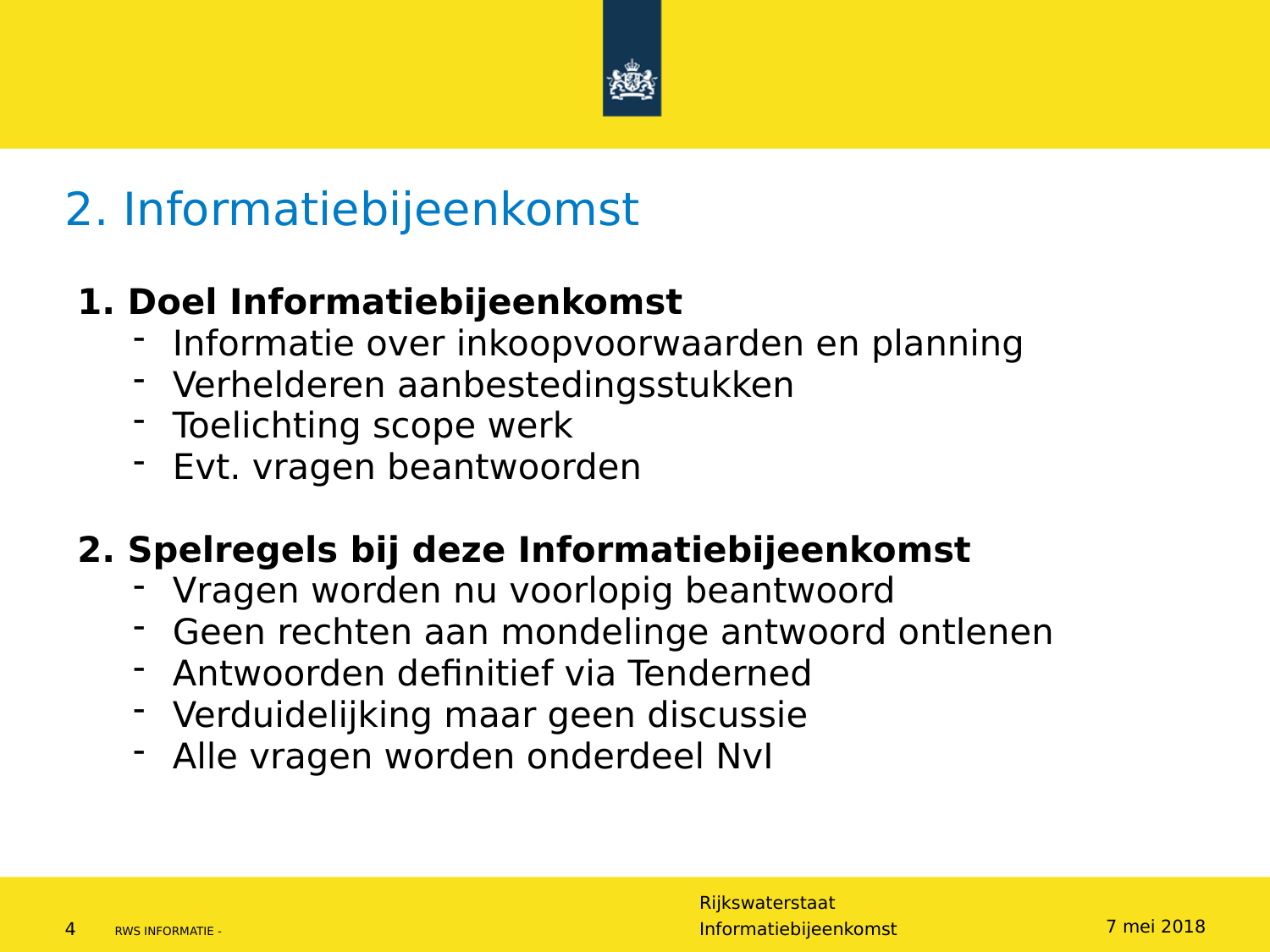

# 2. Informatiebijeenkomst
1. Doel Informatiebijeenkomst
Informatie over inkoopvoorwaarden en planning
Verhelderen aanbestedingsstukken
Toelichting scope werk
Evt. vragen beantwoorden

2. Spelregels bij deze Informatiebijeenkomst
Vragen worden nu voorlopig beantwoord
Geen rechten aan mondelinge antwoord ontlenen
Antwoorden definitief via Tenderned
Verduidelijking maar geen discussie
Alle vragen worden onderdeel NvI

7 mei 2018